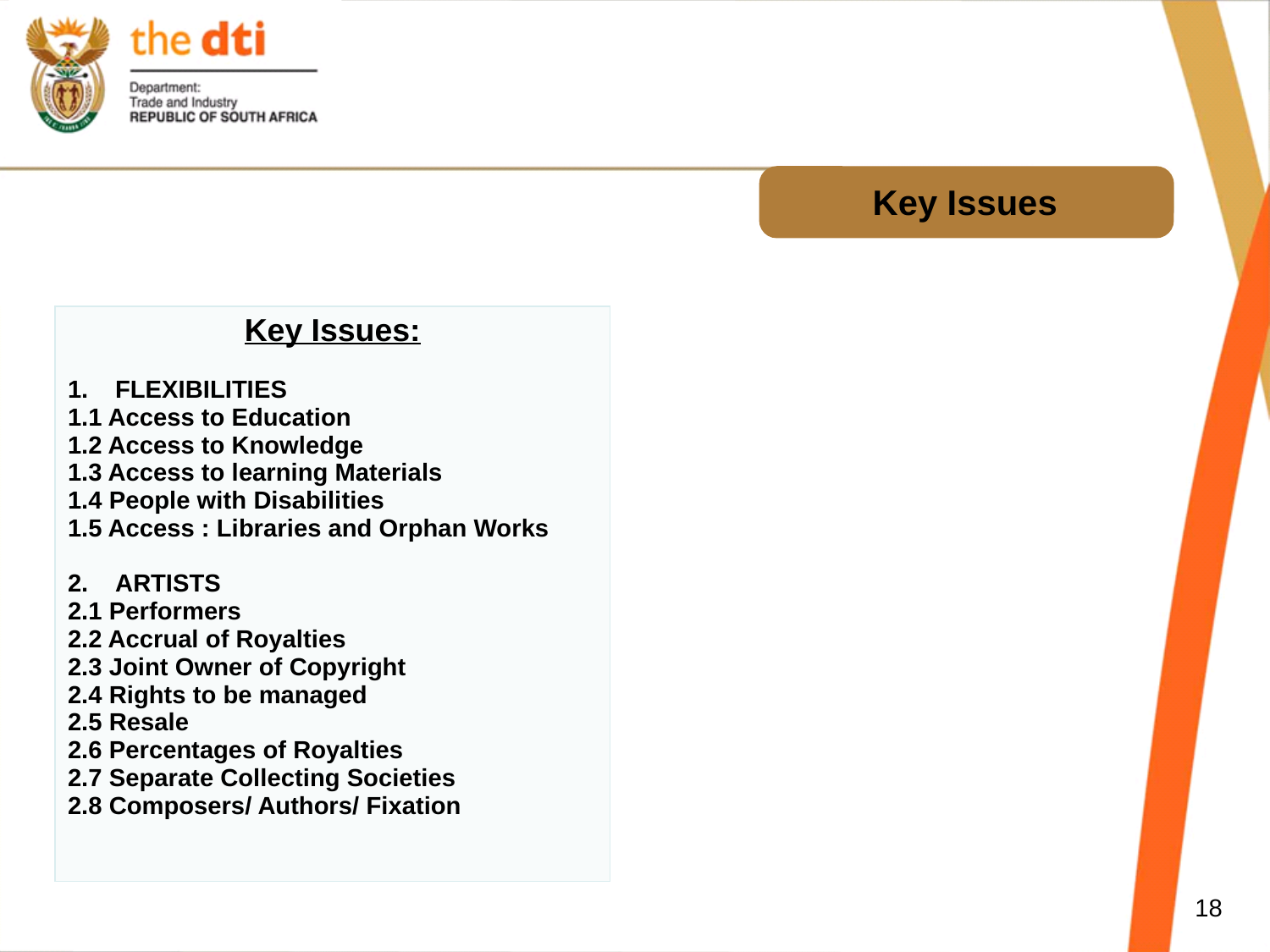

# Key Issues
| Key Issues: FLEXIBILITIES 1.1 Access to Education 1.2 Access to Knowledge 1.3 Access to learning Materials 1.4 People with Disabilities 1.5 Access : Libraries and Orphan Works ARTISTS 2.1 Performers 2.2 Accrual of Royalties 2.3 Joint Owner of Copyright 2.4 Rights to be managed 2.5 Resale 2.6 Percentages of Royalties 2.7 Separate Collecting Societies 2.8 Composers/ Authors/ Fixation |
| --- |
18